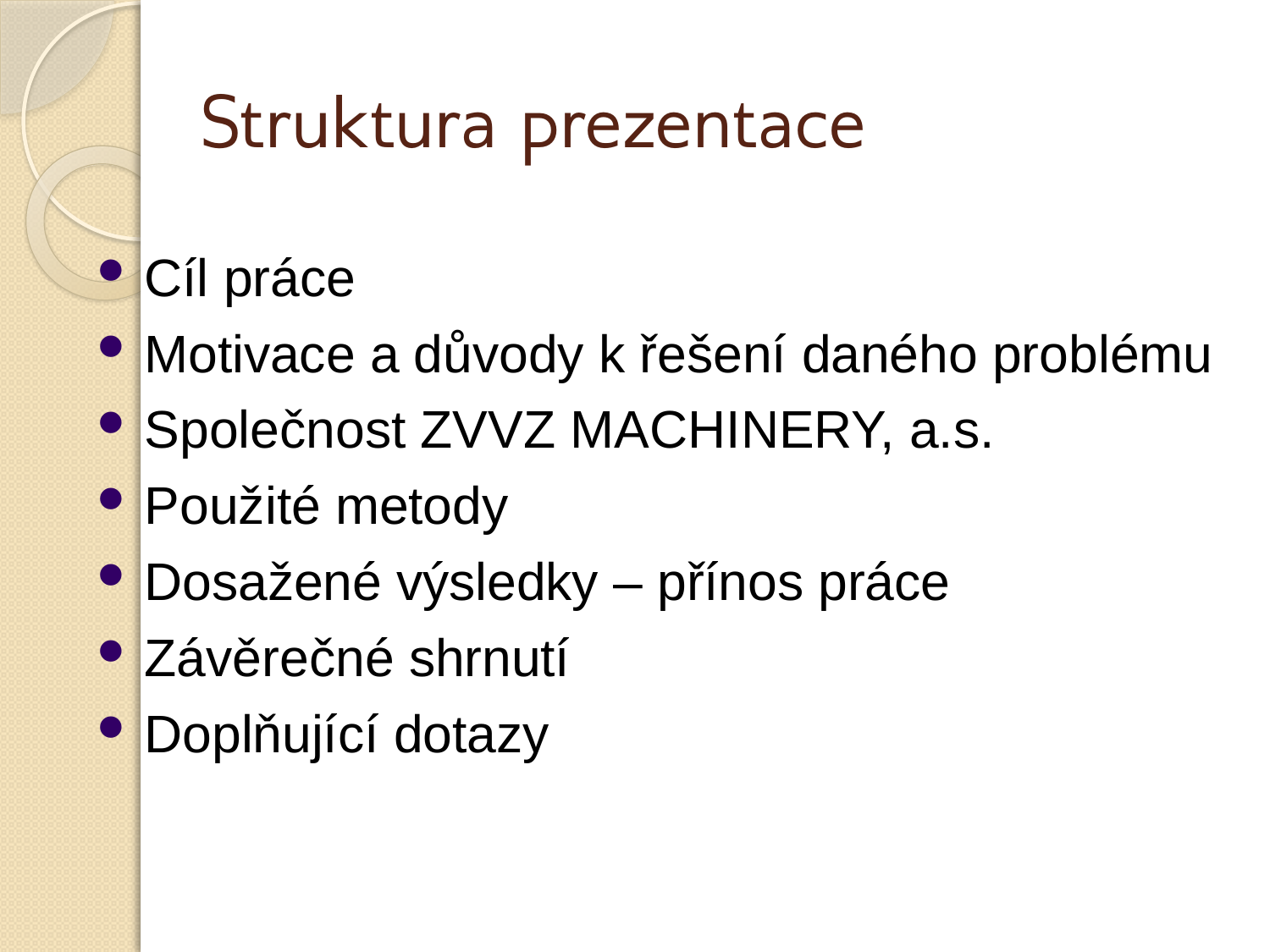

# Struktura prezentace
Cíl práce
Motivace a důvody k řešení daného problému
Společnost ZVVZ MACHINERY, a.s.
Použité metody
Dosažené výsledky – přínos práce
Závěrečné shrnutí
Doplňující dotazy